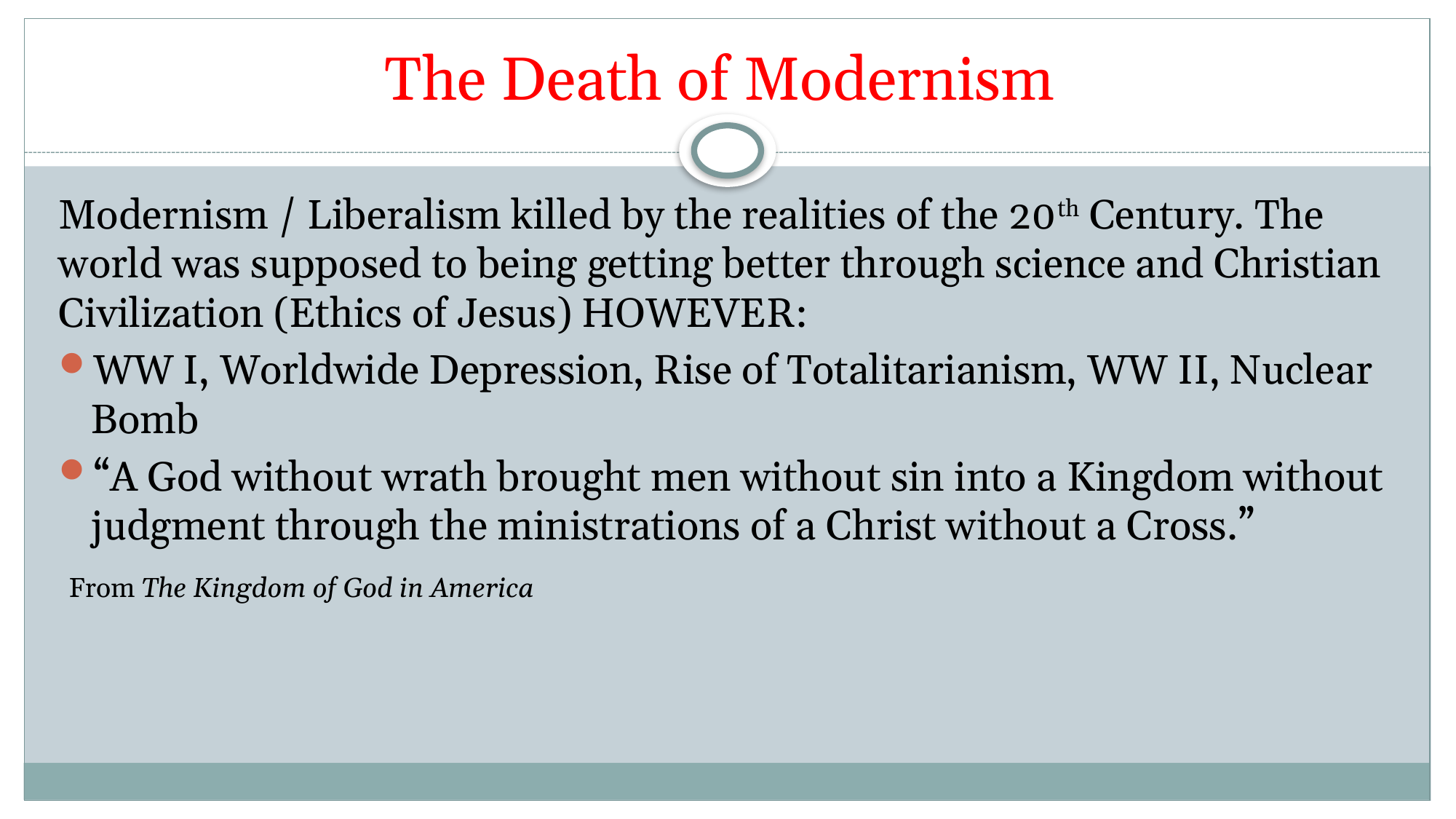

# The Death of Modernism
Modernism / Liberalism killed by the realities of the 20th Century. The world was supposed to being getting better through science and Christian Civilization (Ethics of Jesus) HOWEVER:
WW I, Worldwide Depression, Rise of Totalitarianism, WW II, Nuclear Bomb
“A God without wrath brought men without sin into a Kingdom without judgment through the ministrations of a Christ without a Cross.”
 From The Kingdom of God in America